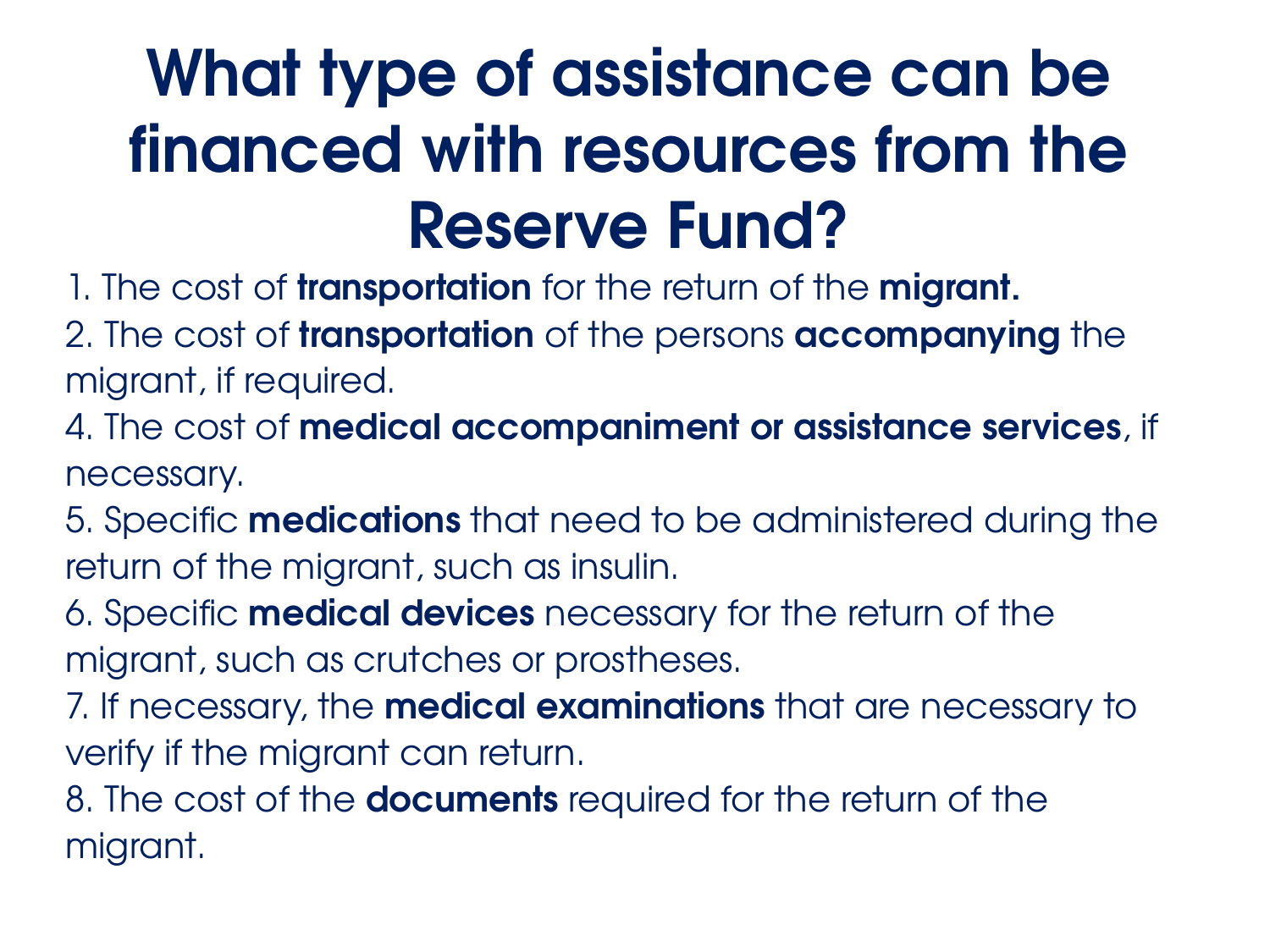

What type of assistance can be financed with resources from the Reserve Fund?
1. The cost of transportation for the return of the migrant.
2. The cost of transportation of the persons accompanying the migrant, if required.
4. The cost of medical accompaniment or assistance services, if necessary.
5. Specific medications that need to be administered during the return of the migrant, such as insulin.
6. Specific medical devices necessary for the return of the migrant, such as crutches or prostheses.
7. If necessary, the medical examinations that are necessary to verify if the migrant can return.
8. The cost of the documents required for the return of the migrant.